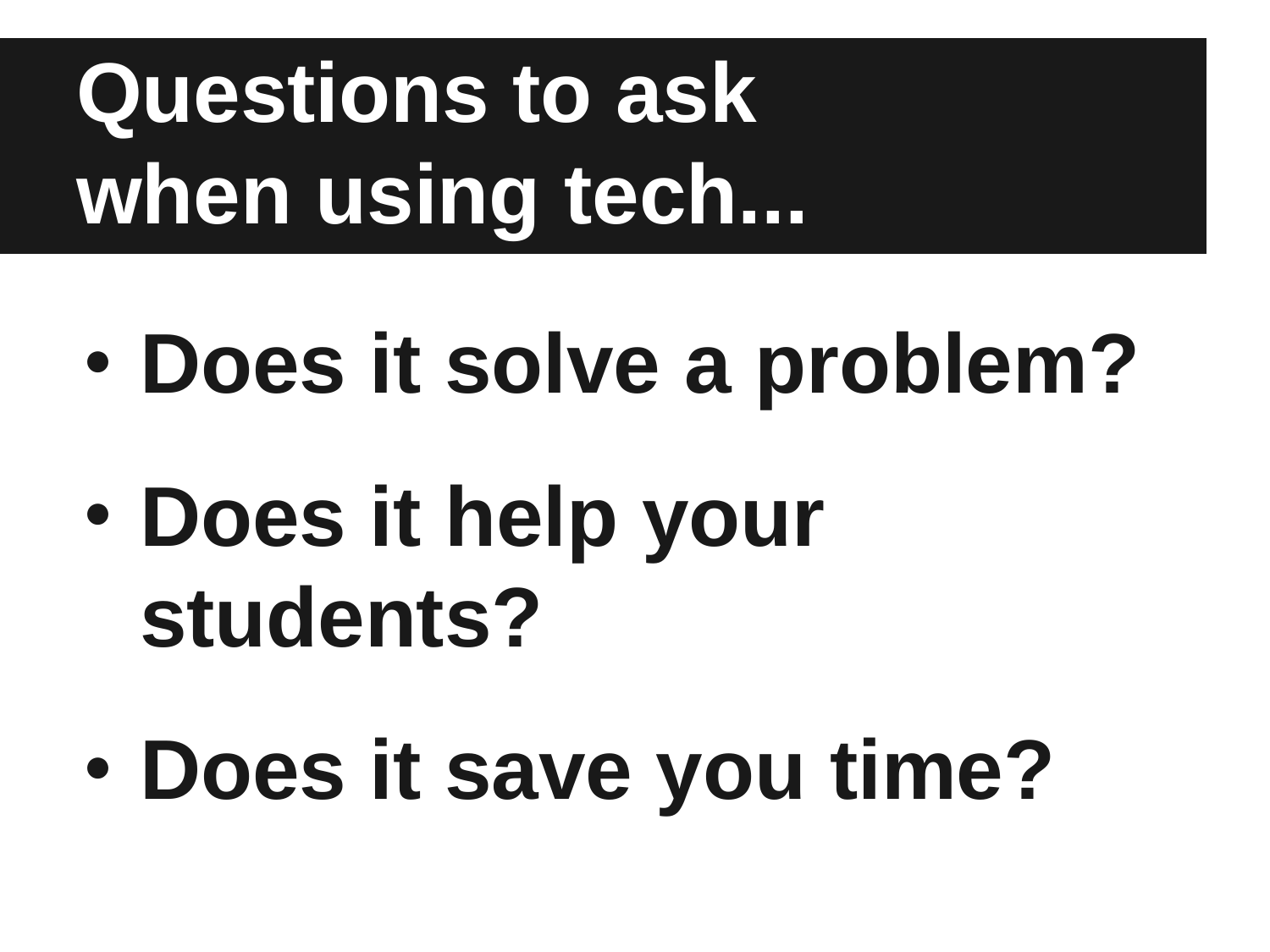

# Questions to ask
when using tech...
Does it solve a problem?

Does it help your students?

Does it save you time?